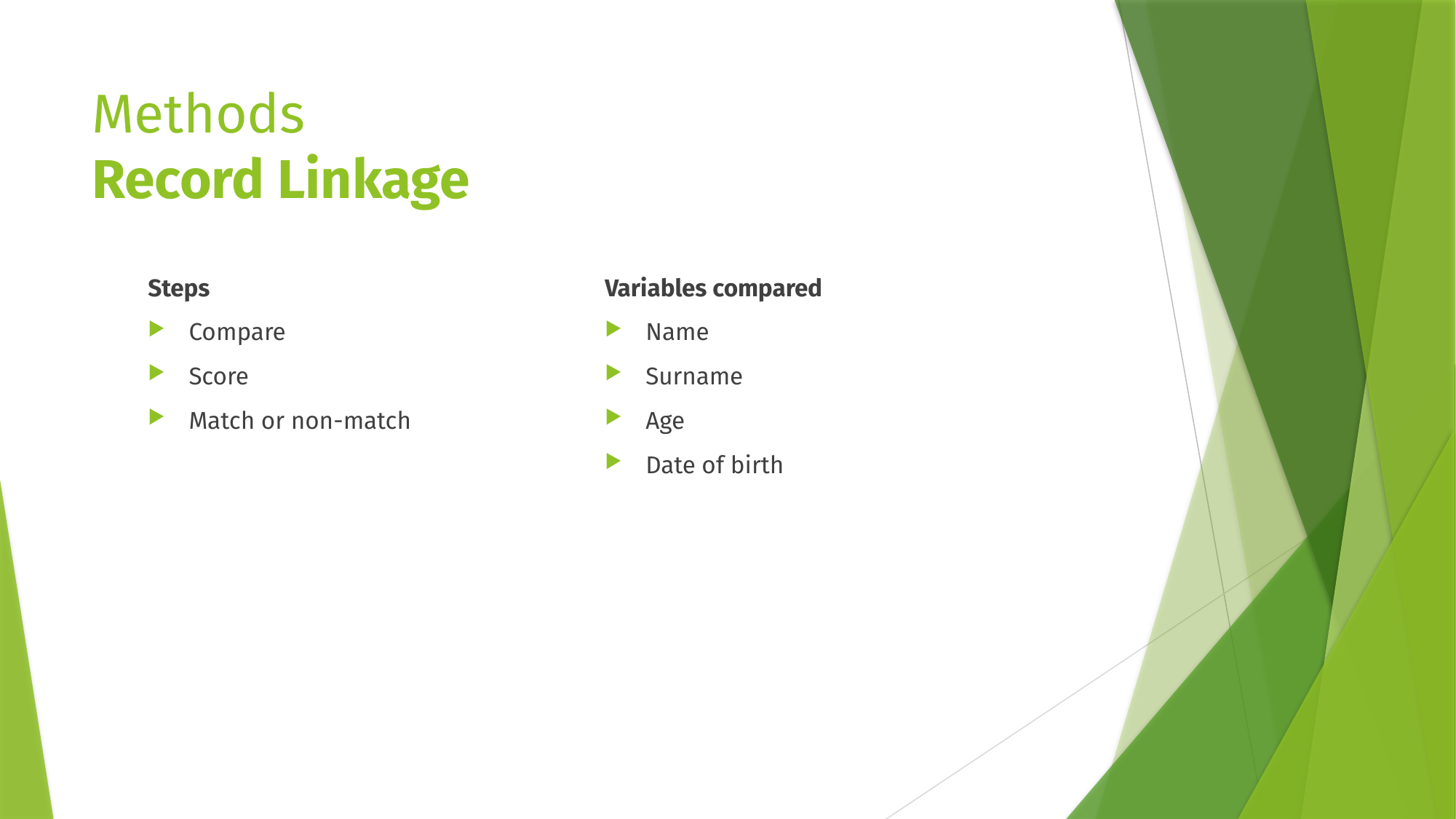

# Methods Record Linkage
Steps
Compare
Score
Match or non-match
Variables compared
Name
Surname
Age
Date of birth